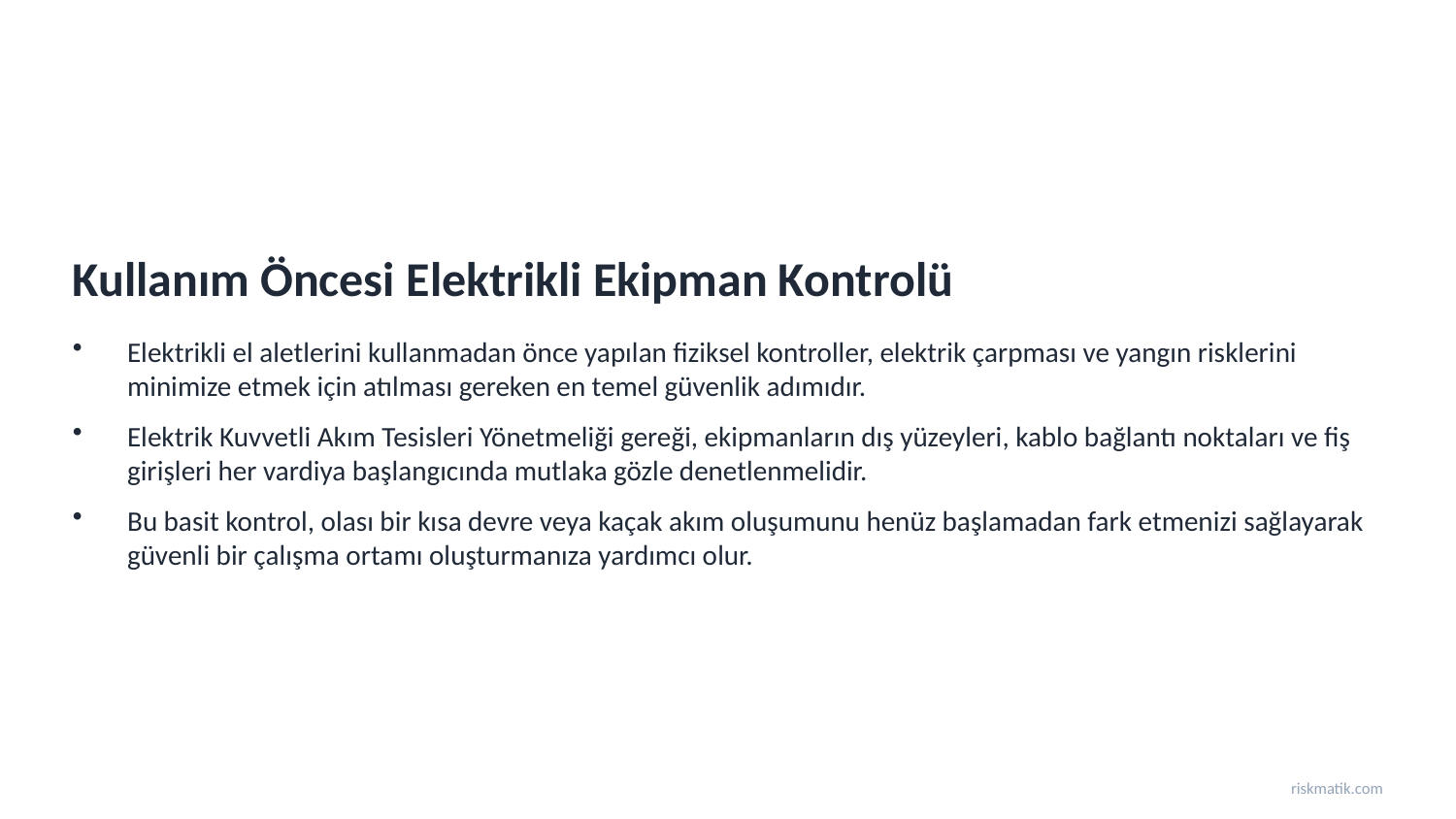

Kullanım Öncesi Elektrikli Ekipman Kontrolü
Elektrikli el aletlerini kullanmadan önce yapılan fiziksel kontroller, elektrik çarpması ve yangın risklerini minimize etmek için atılması gereken en temel güvenlik adımıdır.
Elektrik Kuvvetli Akım Tesisleri Yönetmeliği gereği, ekipmanların dış yüzeyleri, kablo bağlantı noktaları ve fiş girişleri her vardiya başlangıcında mutlaka gözle denetlenmelidir.
Bu basit kontrol, olası bir kısa devre veya kaçak akım oluşumunu henüz başlamadan fark etmenizi sağlayarak güvenli bir çalışma ortamı oluşturmanıza yardımcı olur.
riskmatik.com